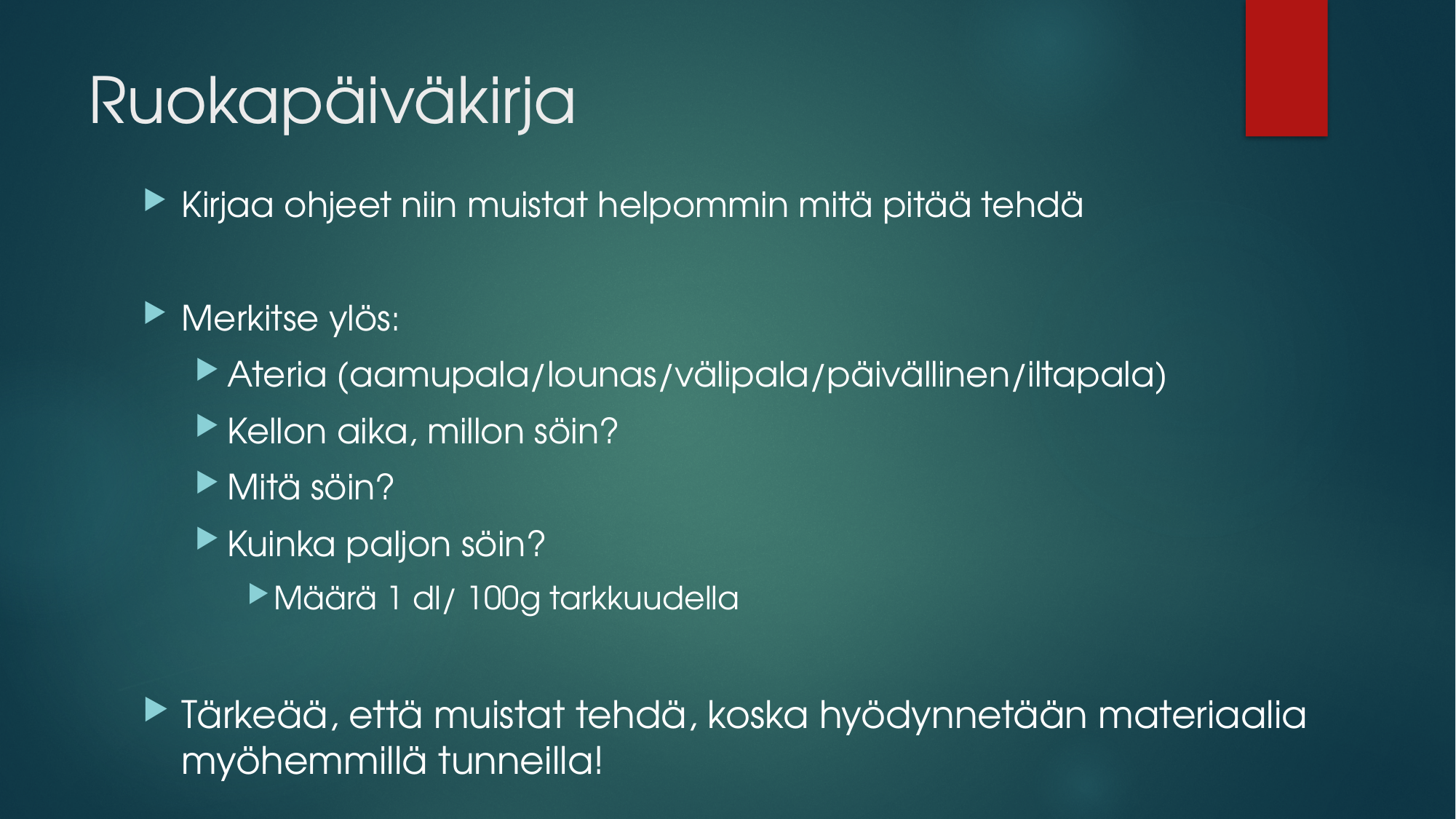

# Ruokapäiväkirja
Kirjaa ohjeet niin muistat helpommin mitä pitää tehdä

Merkitse ylös:
Ateria (aamupala/lounas/välipala/päivällinen/iltapala)
Kellon aika, millon söin?
Mitä söin?
Kuinka paljon söin?
Määrä 1 dl/ 100g tarkkuudella

Tärkeää, että muistat tehdä, koska hyödynnetään materiaalia myöhemmillä tunneilla!